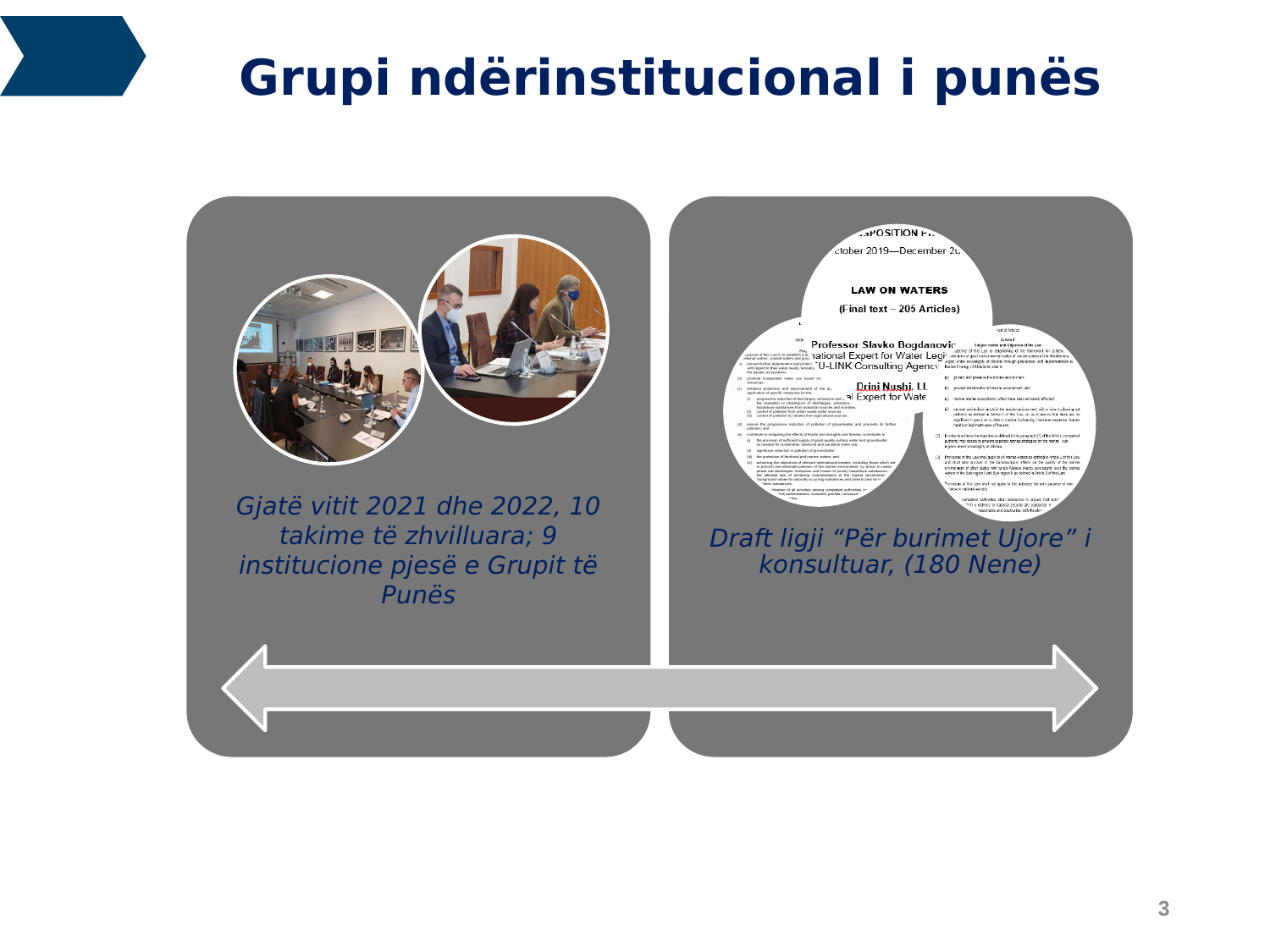

Grupi ndërinstitucional i punës

Gjatë vitit 2021 dhe 2022, 10 takime të zhvilluara; 9 institucione pjesë e Grupit të Punës

Draft ligji “Për burimet Ujore” i konsultuar, (180 Nene)

3